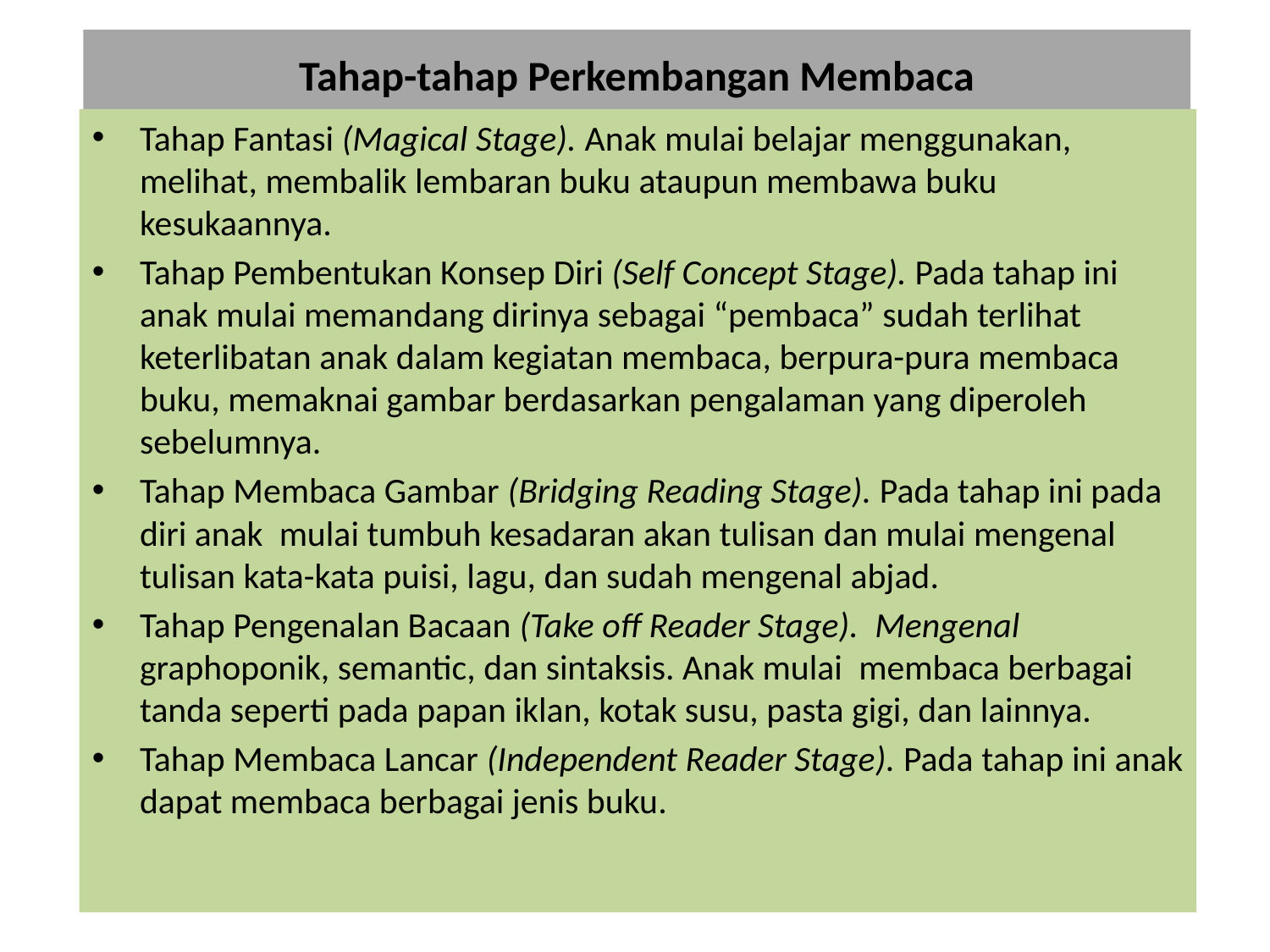

# Tahap-tahap Perkembangan Membaca
Tahap Fantasi (Magical Stage). Anak mulai belajar menggunakan, melihat, membalik lembaran buku ataupun membawa buku kesukaannya.
Tahap Pembentukan Konsep Diri (Self Concept Stage). Pada tahap ini anak mulai memandang dirinya sebagai “pembaca” sudah terlihat keterlibatan anak dalam kegiatan membaca, berpura-pura membaca buku, memaknai gambar berdasarkan pengalaman yang diperoleh sebelumnya.
Tahap Membaca Gambar (Bridging Reading Stage). Pada tahap ini pada diri anak  mulai tumbuh kesadaran akan tulisan dan mulai mengenal tulisan kata-kata puisi, lagu, dan sudah mengenal abjad.
Tahap Pengenalan Bacaan (Take off Reader Stage).  Mengenal graphoponik, semantic, dan sintaksis. Anak mulai  membaca berbagai tanda seperti pada papan iklan, kotak susu, pasta gigi, dan lainnya.
Tahap Membaca Lancar (Independent Reader Stage). Pada tahap ini anak dapat membaca berbagai jenis buku.